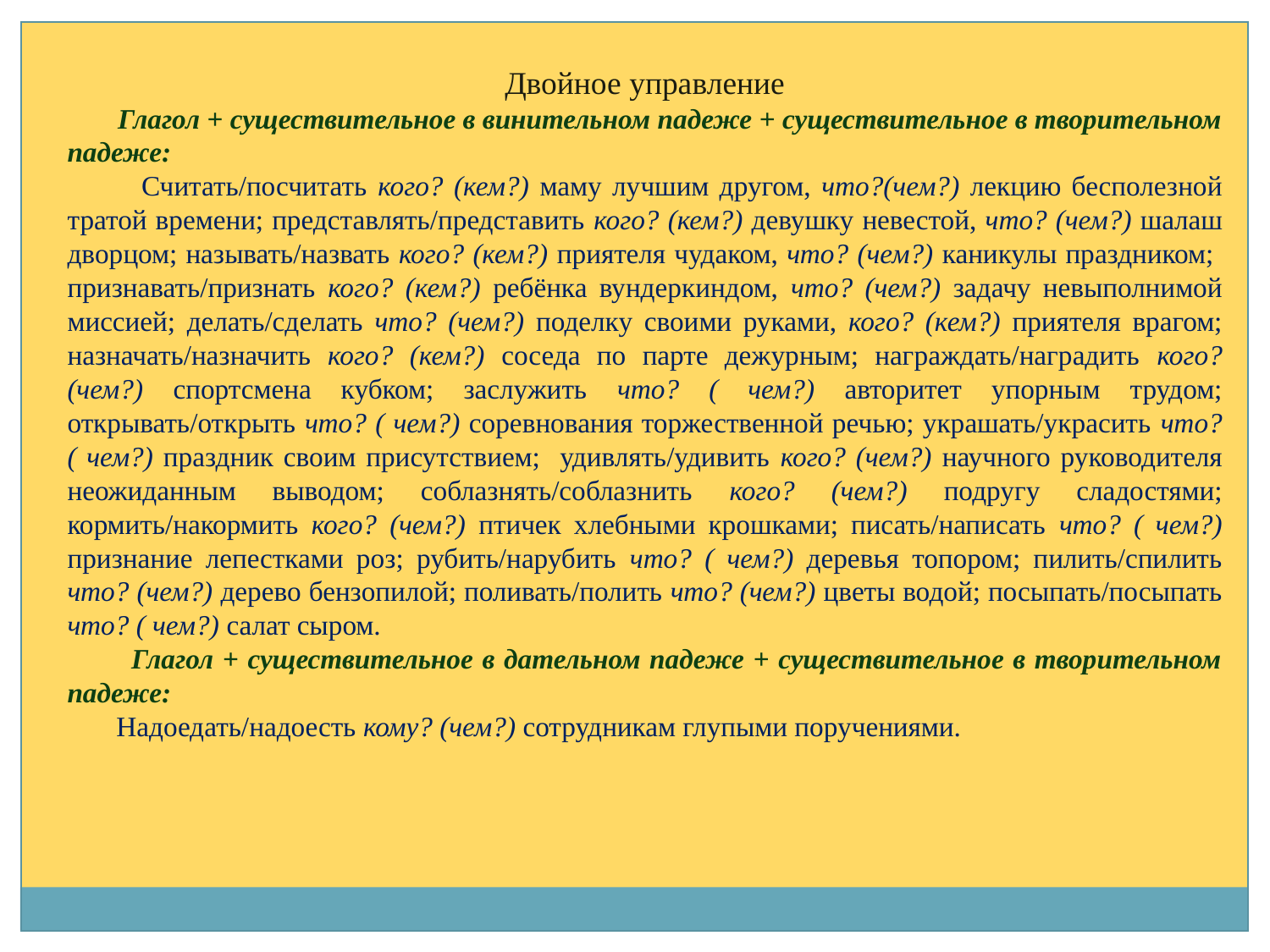

Двойное управление
       Глагол + существительное в винительном падеже + существительное в творительном падеже:
       Считать/посчитать кого? (кем?) маму лучшим другом, что?(чем?) лекцию бесполезной тратой времени; представлять/представить кого? (кем?) девушку невестой, что? (чем?) шалаш дворцом; называть/назвать кого? (кем?) приятеля чудаком, что? (чем?) каникулы праздником;  признавать/признать кого? (кем?) ребёнка вундеркиндом, что? (чем?) задачу невыполнимой миссией; делать/сделать что? (чем?) поделку своими руками, кого? (кем?) приятеля врагом; назначать/назначить кого? (кем?) соседа по парте дежурным; награждать/наградить кого? (чем?) спортсмена кубком; заслужить что? ( чем?) авторитет упорным трудом; открывать/открыть что? ( чем?) соревнования торжественной речью; украшать/украсить что? ( чем?) праздник своим присутствием;  удивлять/удивить кого? (чем?) научного руководителя неожиданным выводом; соблазнять/соблазнить кого? (чем?) подругу сладостями; кормить/накормить кого? (чем?) птичек хлебными крошками; писать/написать что? ( чем?) признание лепестками роз; рубить/нарубить что? ( чем?) деревья топором; пилить/спилить что? (чем?) дерево бензопилой; поливать/полить что? (чем?) цветы водой; посыпать/посыпать что? ( чем?) салат сыром.
       Глагол + существительное в дательном падеже + существительное в творительном падеже:
       Надоедать/надоесть кому? (чем?) сотрудникам глупыми поручениями.